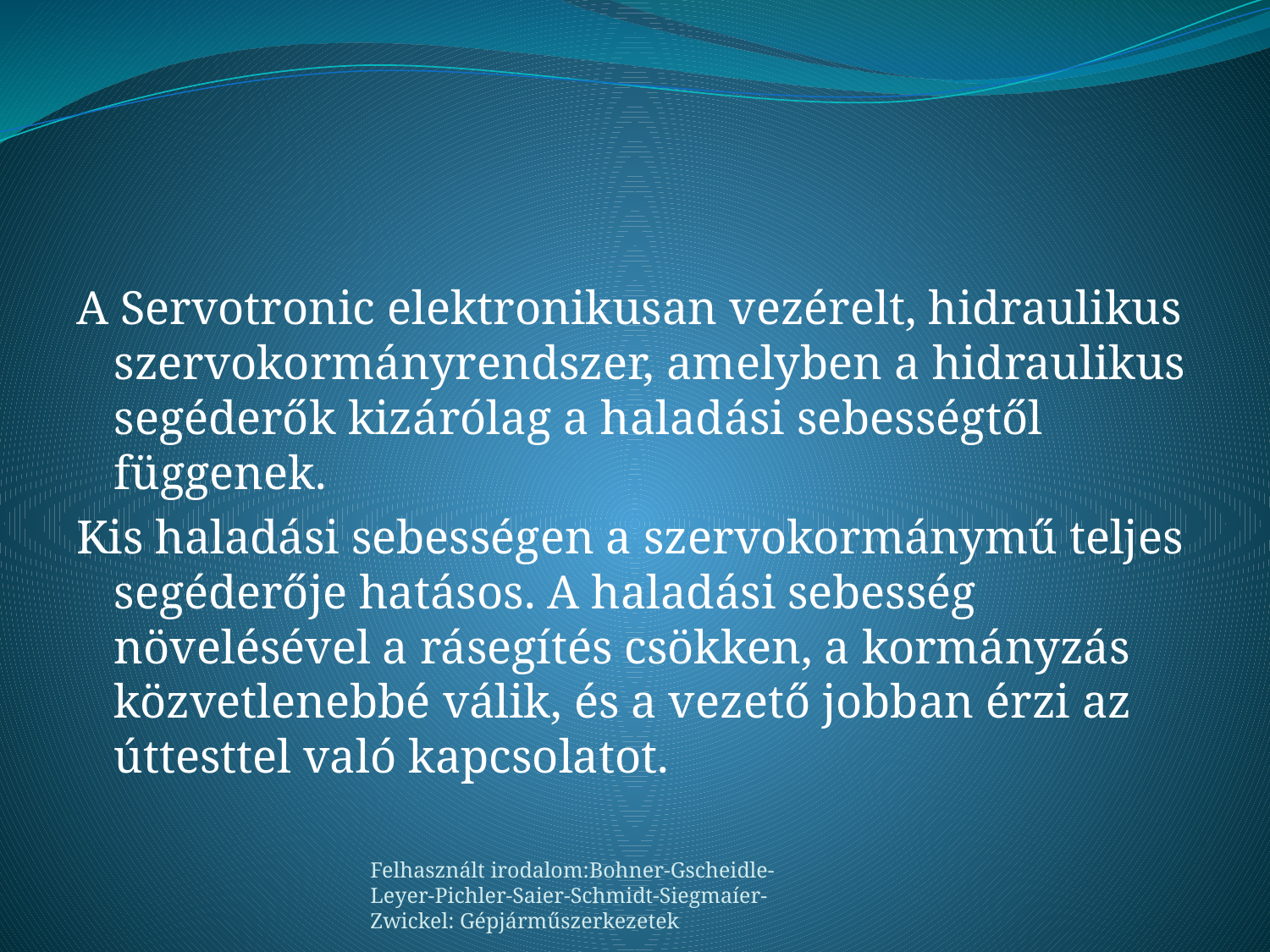

A Servotronic elektronikusan vezérelt, hidraulikus szervokormányrendszer, amelyben a hidraulikus segéderők kizárólag a haladási sebességtől függenek.
Kis haladási sebességen a szervokormánymű teljes segéderője hatásos. A haladási sebesség növelésével a rásegítés csökken, a kormányzás közvetlenebbé válik, és a vezető jobban érzi az úttesttel való kapcsolatot.
Felhasznált irodalom:Bohner-Gscheidle-Leyer-Pichler-Saier-Schmidt-Siegmaíer-Zwickel: Gépjárműszerkezetek